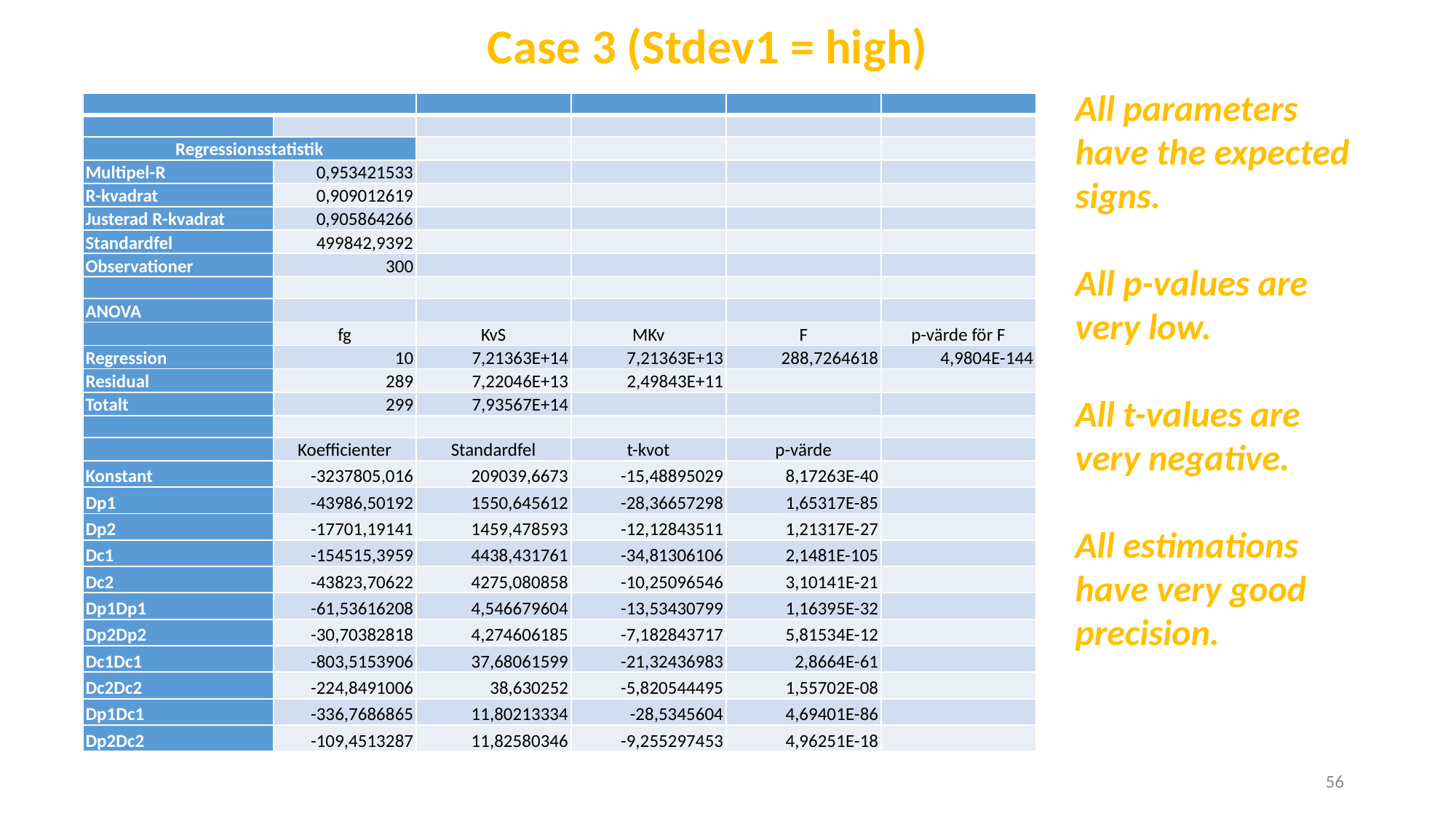

Case 3 (Stdev1 = high)
All parameters have the expected signs.

All p-values are very low.

All t-values are very negative.

All estimations have very good precision.
|  |  |  |  |  |  |
| --- | --- | --- | --- | --- | --- |
|  |  |  |  |  |  |
| Regressionsstatistik |  |  |  |  |  |
| Multipel-R | 0,953421533 |  |  |  |  |
| R-kvadrat | 0,909012619 |  |  |  |  |
| Justerad R-kvadrat | 0,905864266 |  |  |  |  |
| Standardfel | 499842,9392 |  |  |  |  |
| Observationer | 300 |  |  |  |  |
|  |  |  |  |  |  |
| ANOVA |  |  |  |  |  |
|  | fg | KvS | MKv | F | p-värde för F |
| Regression | 10 | 7,21363E+14 | 7,21363E+13 | 288,7264618 | 4,9804E-144 |
| Residual | 289 | 7,22046E+13 | 2,49843E+11 |  |  |
| Totalt | 299 | 7,93567E+14 |  |  |  |
|  |  |  |  |  |  |
|  | Koefficienter | Standardfel | t-kvot | p-värde |  |
| Konstant | -3237805,016 | 209039,6673 | -15,48895029 | 8,17263E-40 |  |
| Dp1 | -43986,50192 | 1550,645612 | -28,36657298 | 1,65317E-85 |  |
| Dp2 | -17701,19141 | 1459,478593 | -12,12843511 | 1,21317E-27 |  |
| Dc1 | -154515,3959 | 4438,431761 | -34,81306106 | 2,1481E-105 |  |
| Dc2 | -43823,70622 | 4275,080858 | -10,25096546 | 3,10141E-21 |  |
| Dp1Dp1 | -61,53616208 | 4,546679604 | -13,53430799 | 1,16395E-32 |  |
| Dp2Dp2 | -30,70382818 | 4,274606185 | -7,182843717 | 5,81534E-12 |  |
| Dc1Dc1 | -803,5153906 | 37,68061599 | -21,32436983 | 2,8664E-61 |  |
| Dc2Dc2 | -224,8491006 | 38,630252 | -5,820544495 | 1,55702E-08 |  |
| Dp1Dc1 | -336,7686865 | 11,80213334 | -28,5345604 | 4,69401E-86 |  |
| Dp2Dc2 | -109,4513287 | 11,82580346 | -9,255297453 | 4,96251E-18 |  |

56